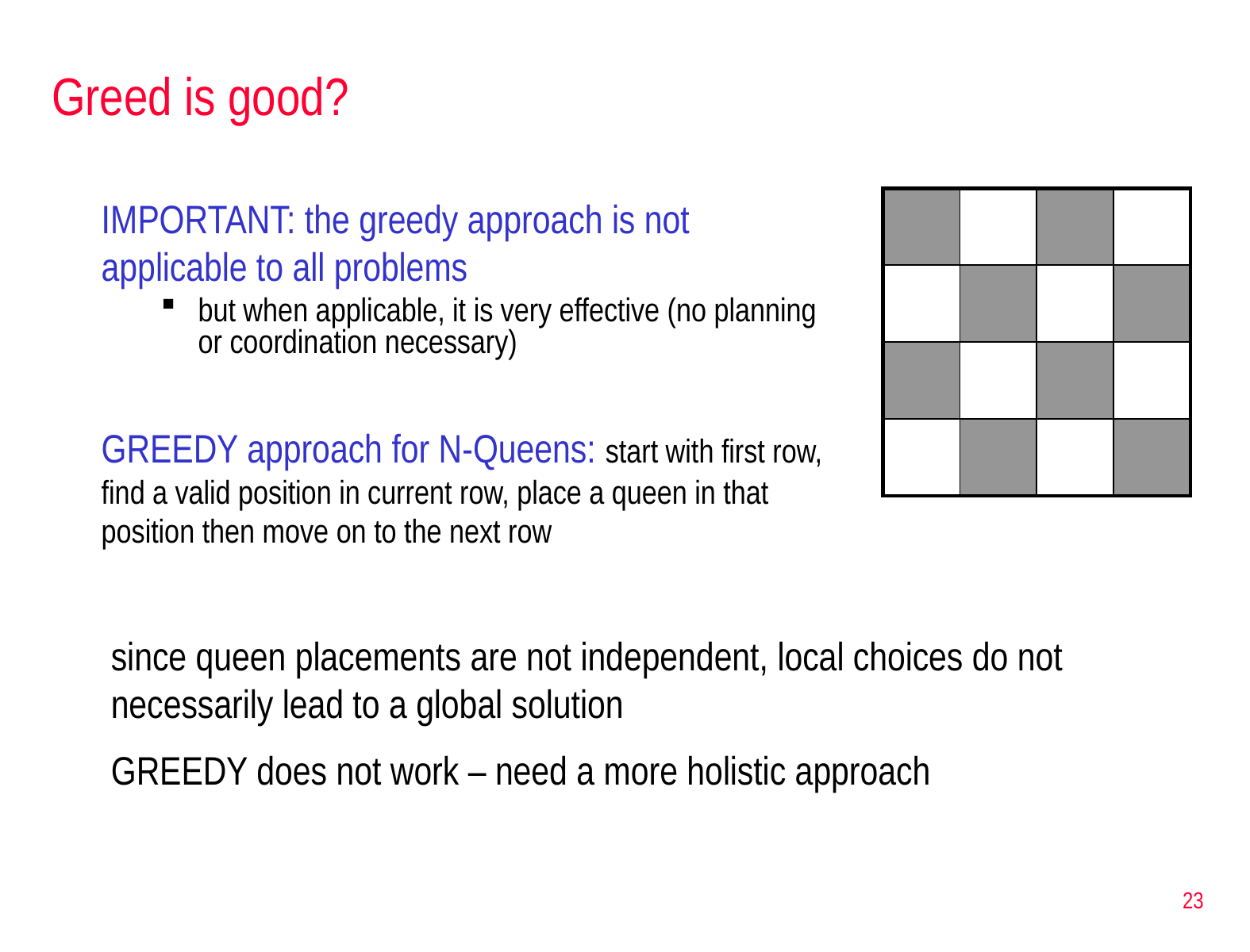

# Greed is good?
IMPORTANT: the greedy approach is not applicable to all problems
but when applicable, it is very effective (no planning or coordination necessary)

GREEDY approach for N-Queens: start with first row, find a valid position in current row, place a queen in that position then move on to the next row
|  |  |  |  |
| --- | --- | --- | --- |
|  |  |  |  |
|  |  |  |  |
|  |  |  |  |
since queen placements are not independent, local choices do not necessarily lead to a global solution
GREEDY does not work – need a more holistic approach
23